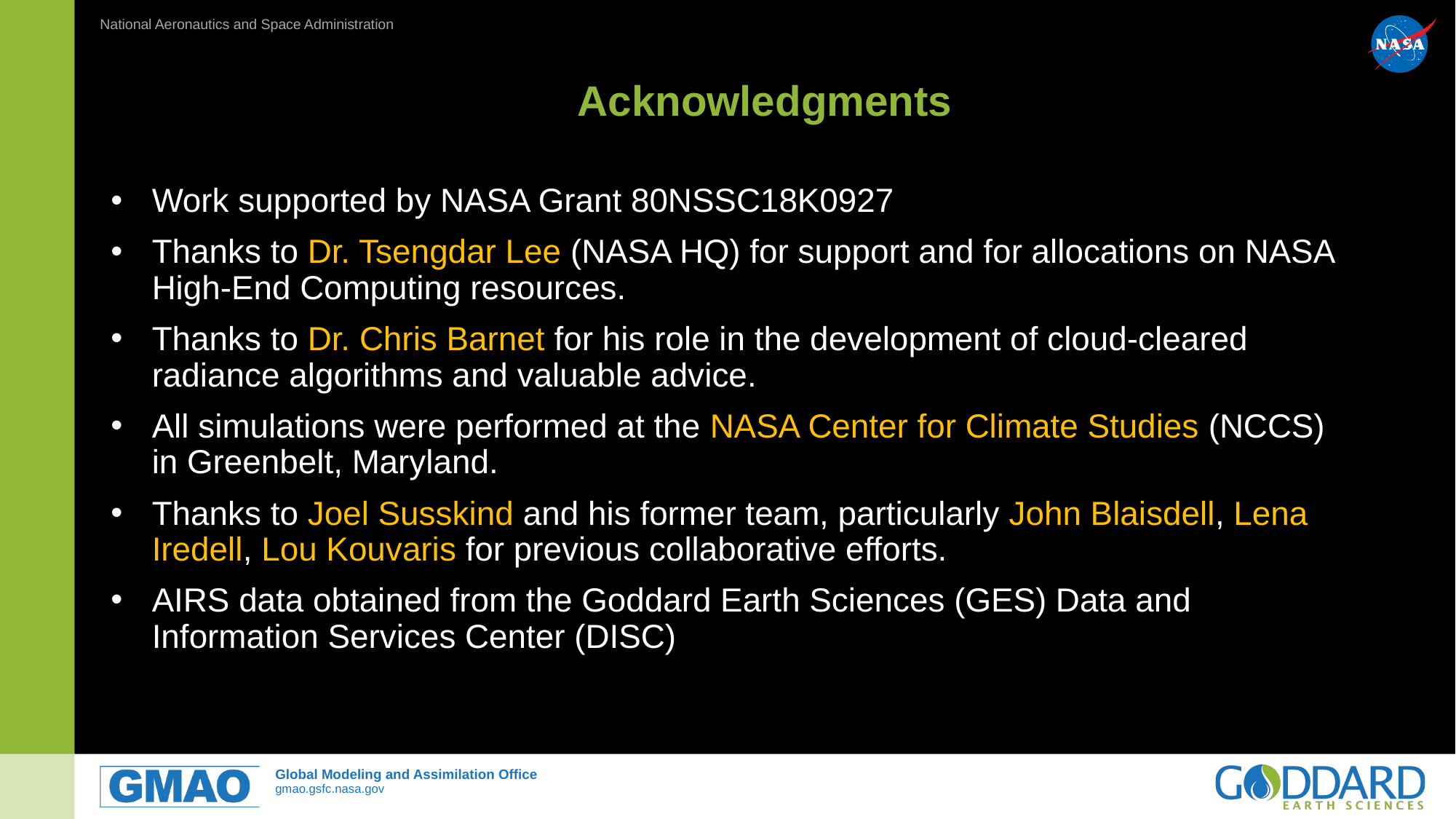

# Acknowledgments
Work supported by NASA Grant 80NSSC18K0927
Thanks to Dr. Tsengdar Lee (NASA HQ) for support and for allocations on NASA High-End Computing resources.
Thanks to Dr. Chris Barnet for his role in the development of cloud-cleared radiance algorithms and valuable advice.
All simulations were performed at the NASA Center for Climate Studies (NCCS) in Greenbelt, Maryland.
Thanks to Joel Susskind and his former team, particularly John Blaisdell, Lena Iredell, Lou Kouvaris for previous collaborative efforts.
AIRS data obtained from the Goddard Earth Sciences (GES) Data and Information Services Center (DISC)